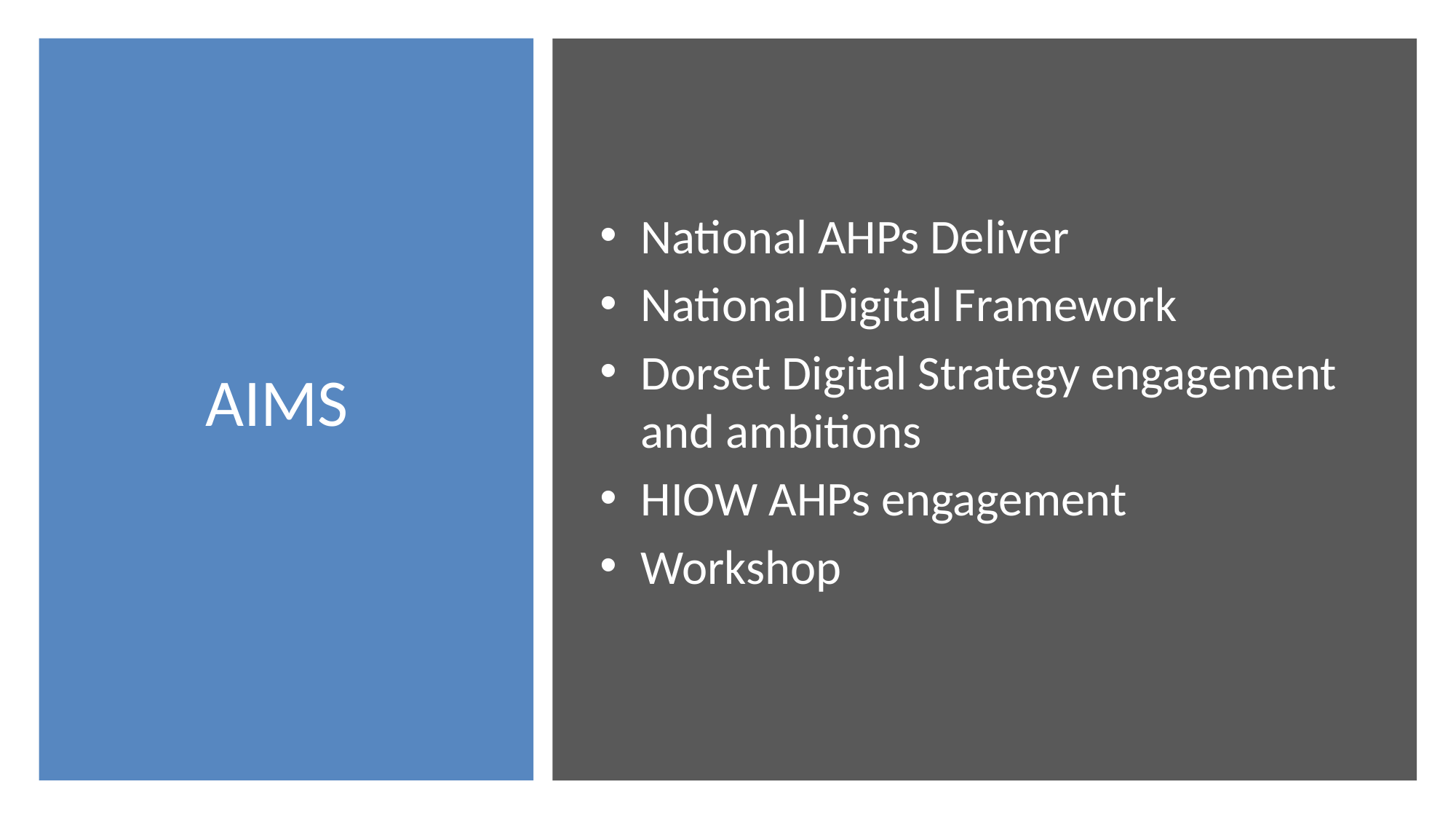

# AIMS
National AHPs Deliver
National Digital Framework
Dorset Digital Strategy engagement and ambitions
HIOW AHPs engagement
Workshop